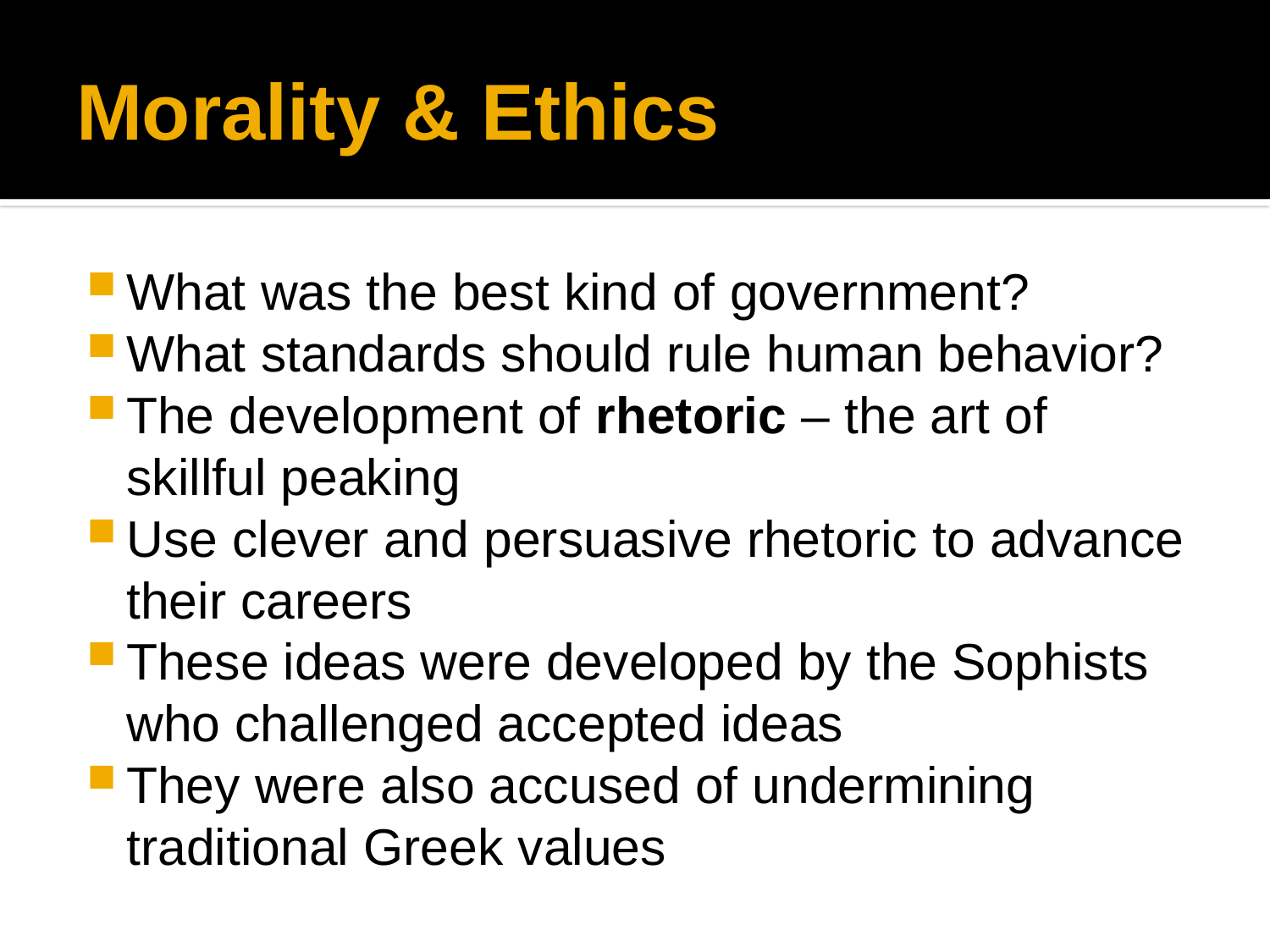

# Morality & Ethics
What was the best kind of government?
What standards should rule human behavior?
The development of rhetoric – the art of skillful peaking
Use clever and persuasive rhetoric to advance their careers
These ideas were developed by the Sophists who challenged accepted ideas
They were also accused of undermining traditional Greek values